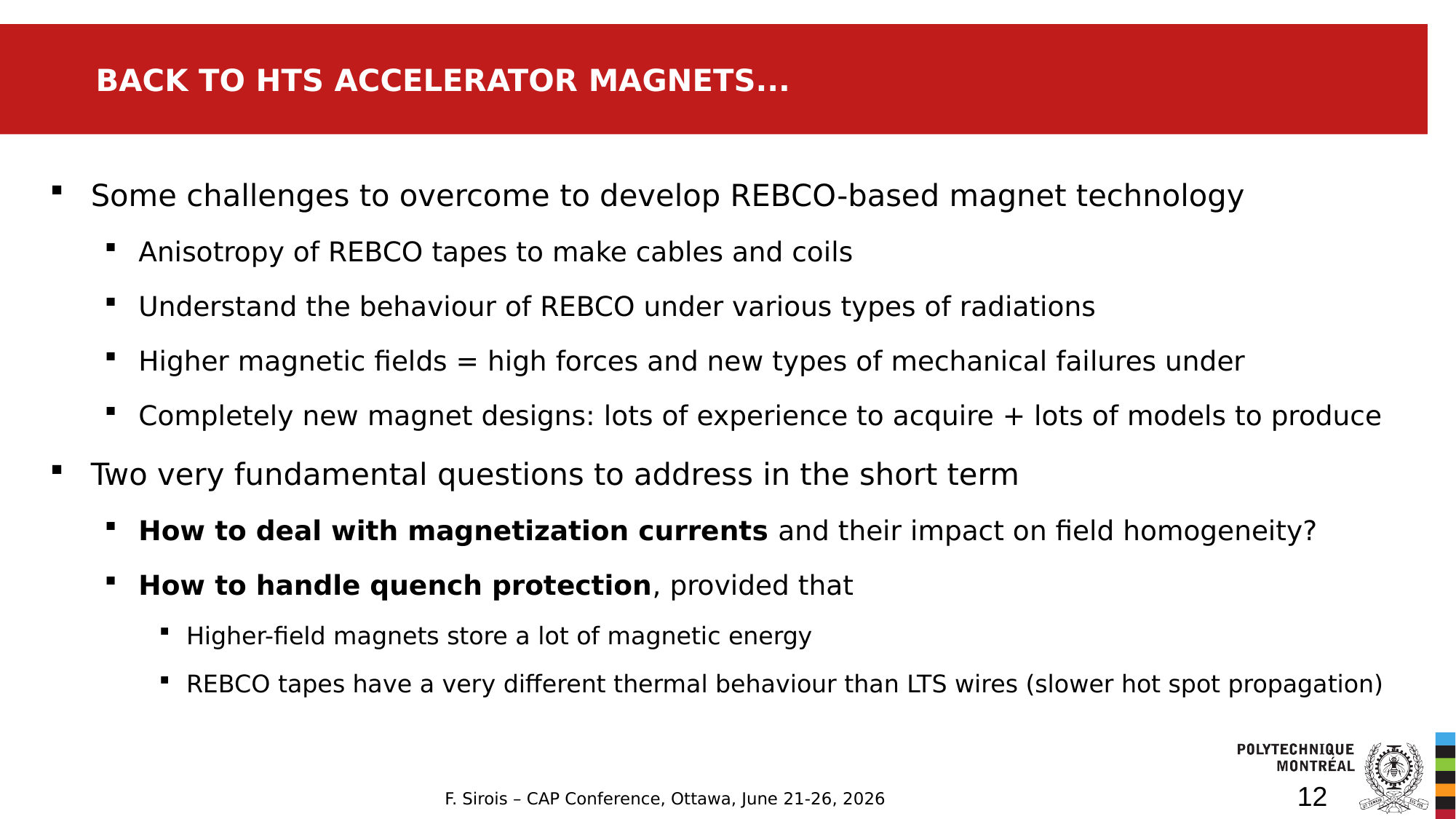

# Back to HTS accelerator magnetS...
Some challenges to overcome to develop REBCO-based magnet technology
Anisotropy of REBCO tapes to make cables and coils
Understand the behaviour of REBCO under various types of radiations
Higher magnetic fields = high forces and new types of mechanical failures under
Completely new magnet designs: lots of experience to acquire + lots of models to produce
Two very fundamental questions to address in the short term
How to deal with magnetization currents and their impact on field homogeneity?
How to handle quench protection, provided that
Higher-field magnets store a lot of magnetic energy
REBCO tapes have a very different thermal behaviour than LTS wires (slower hot spot propagation)
  12
F. Sirois – CAP Conference, Ottawa, June 21-26, 2026